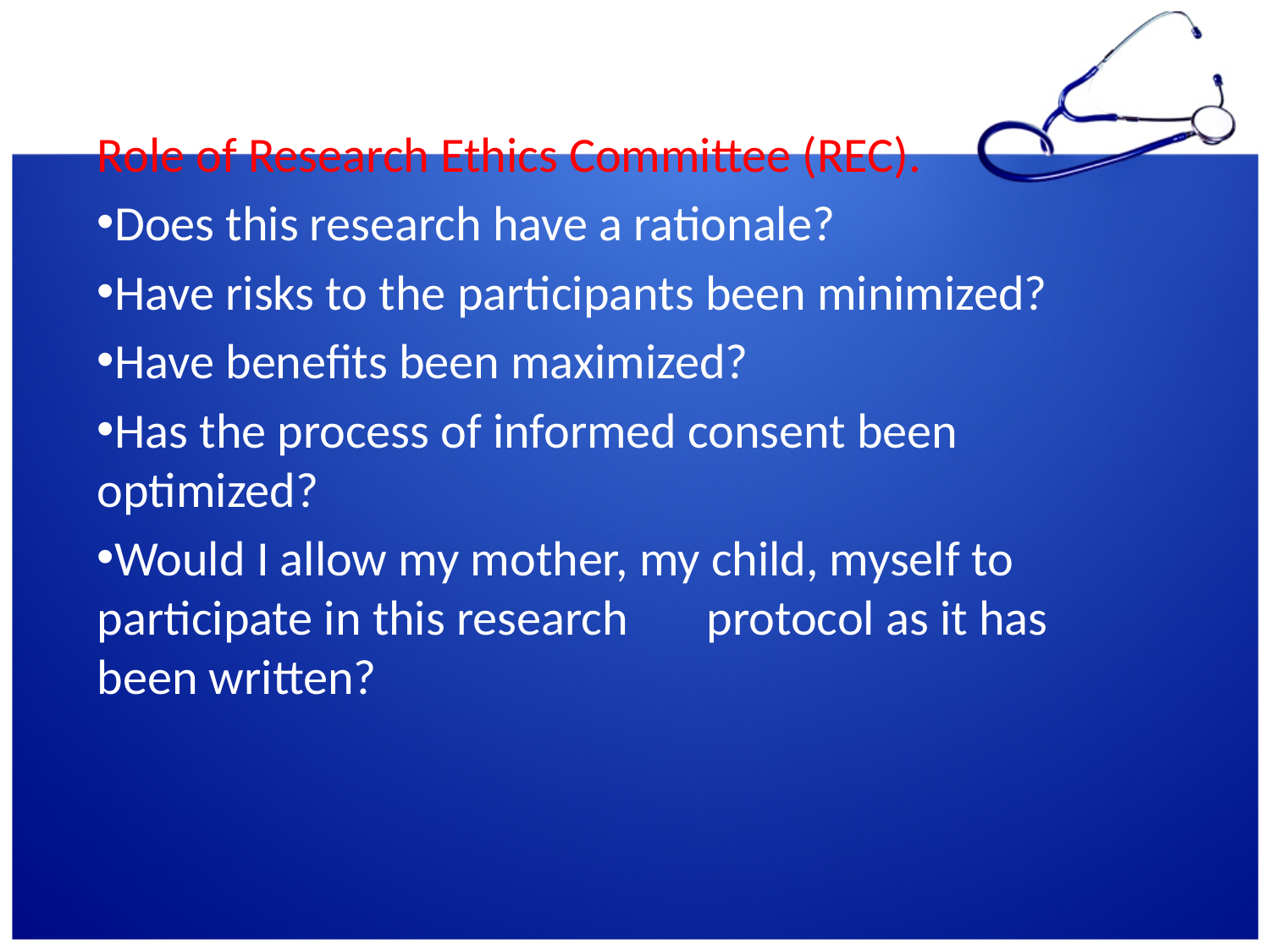

Role of Research Ethics Committee (REC).
Does this research have a rationale?
Have risks to the participants been minimized?
Have benefits been maximized?
Has the process of informed consent been optimized?
Would I allow my mother, my child, myself to participate in this research       protocol as it has been written?